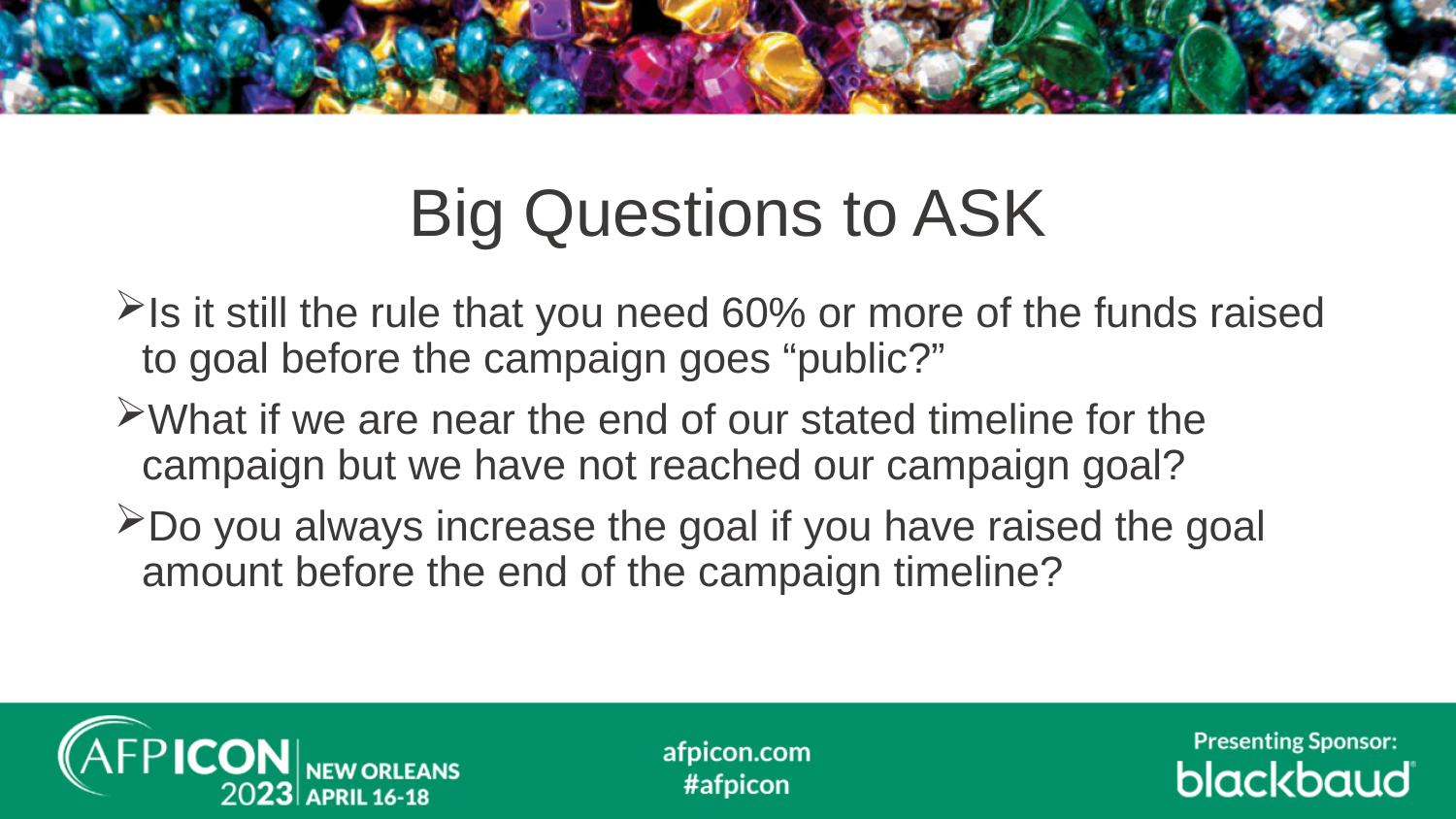

# Big Questions to ASK
Is it still the rule that you need 60% or more of the funds raised to goal before the campaign goes “public?”
What if we are near the end of our stated timeline for the campaign but we have not reached our campaign goal?
Do you always increase the goal if you have raised the goal amount before the end of the campaign timeline?